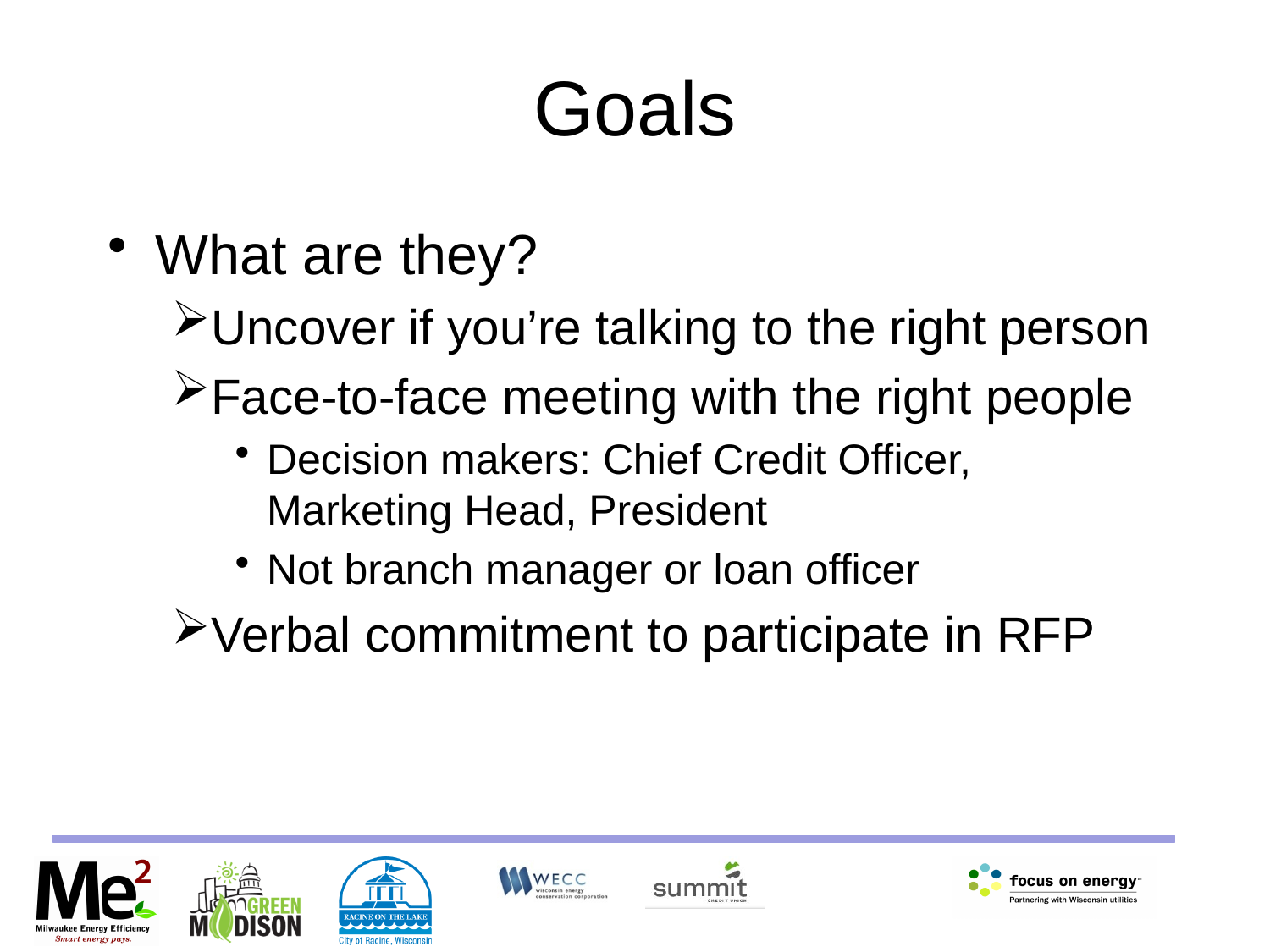

# Goals
What are they?
Uncover if you’re talking to the right person
Face-to-face meeting with the right people
Decision makers: Chief Credit Officer, Marketing Head, President
Not branch manager or loan officer
Verbal commitment to participate in RFP